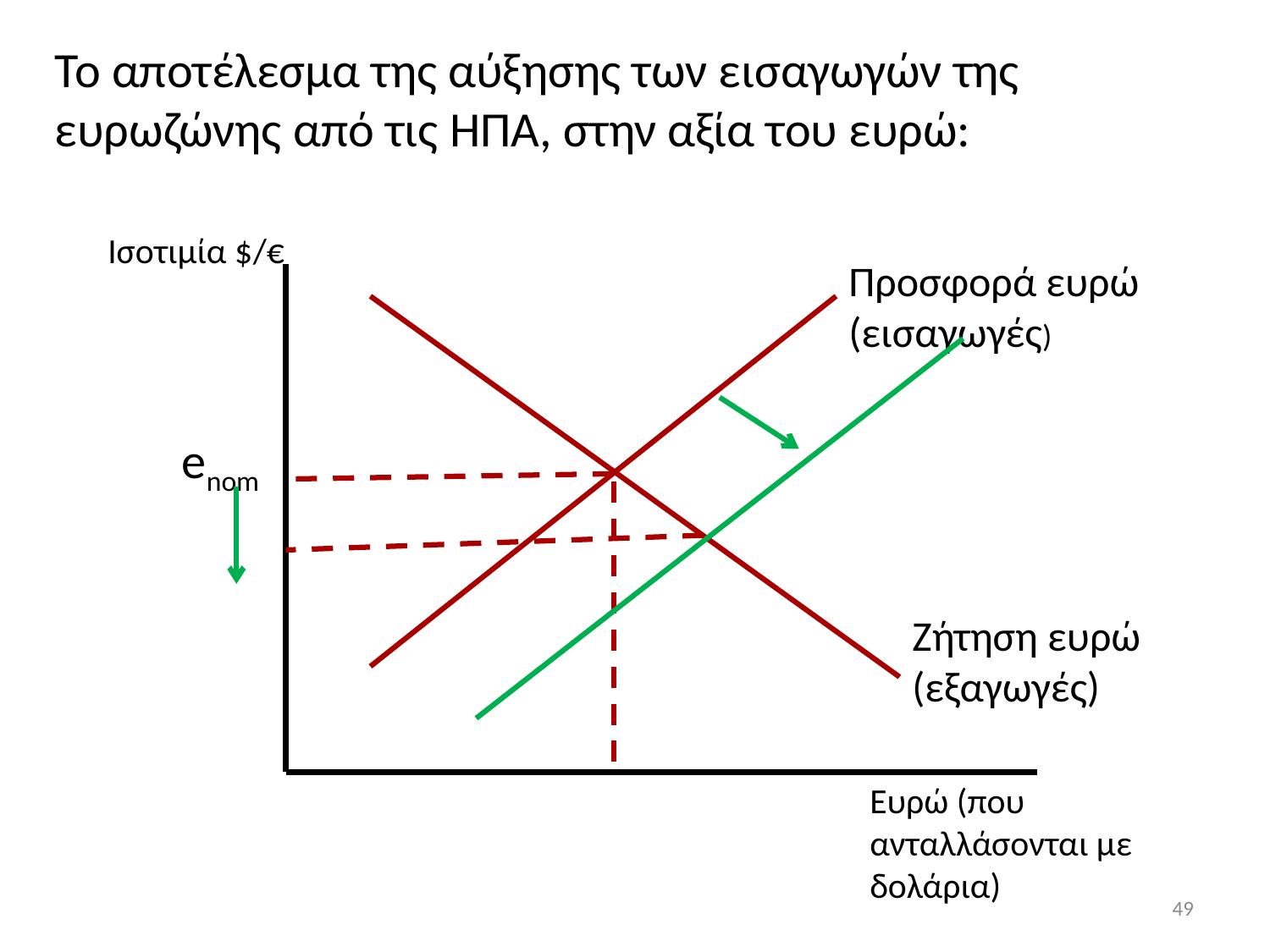

Το αποτέλεσμα της αύξησης των εισαγωγών της ευρωζώνης από τις ΗΠΑ, στην αξία του ευρώ:
Ισοτιμία $/€
Προσφορά ευρώ (εισαγωγές)
enom
Ζήτηση ευρώ (εξαγωγές)
Ευρώ (που ανταλλάσονται με δολάρια)
49